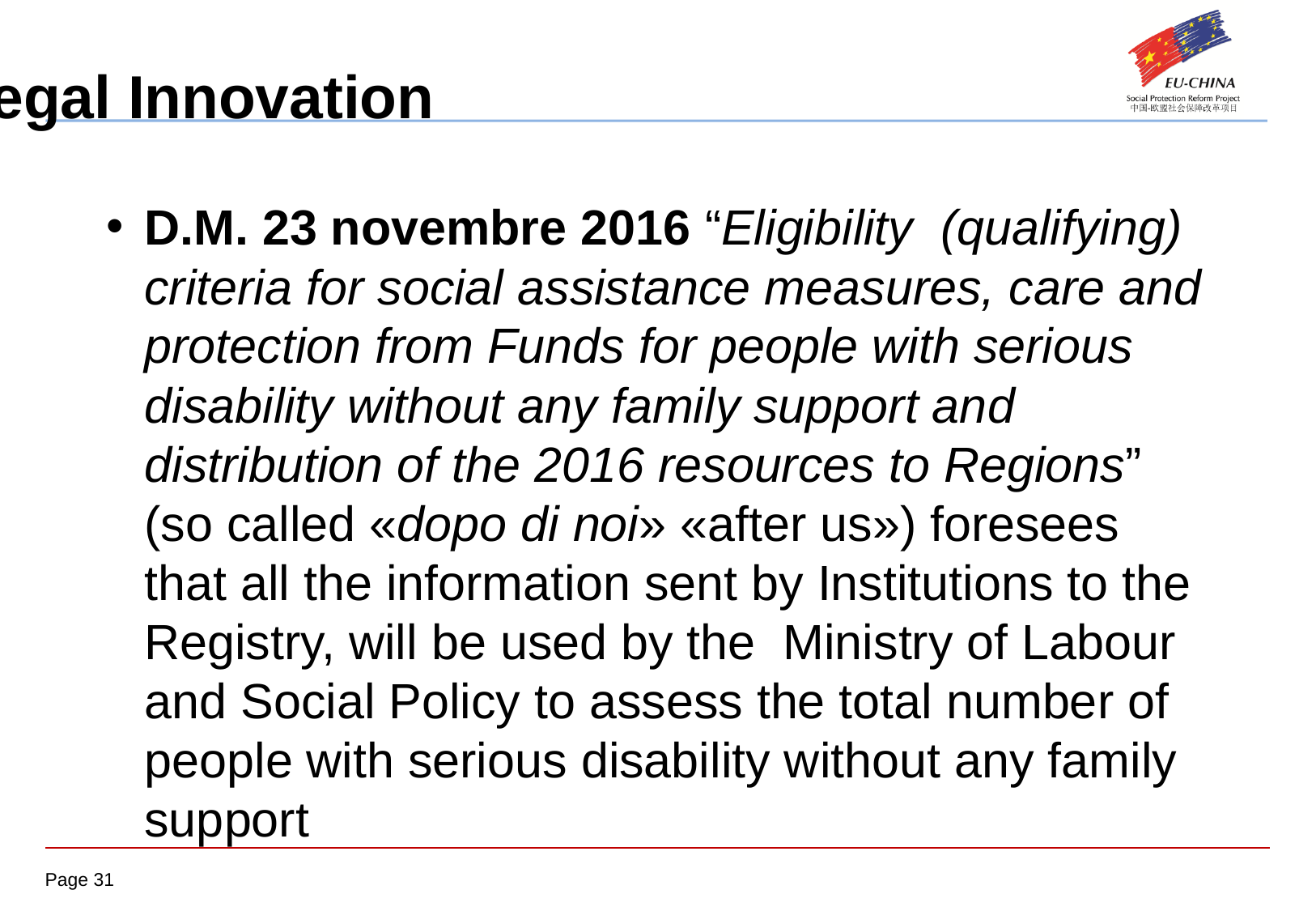

Legal Innovation
D.M. 23 novembre 2016 “Eligibility  (qualifying) criteria for social assistance measures, care and protection from Funds for people with serious disability without any family support and distribution of the 2016 resources to Regions” (so called «dopo di noi» «after us») foresees that all the information sent by Institutions to the Registry, will be used by the  Ministry of Labour and Social Policy to assess the total number of people with serious disability without any family support